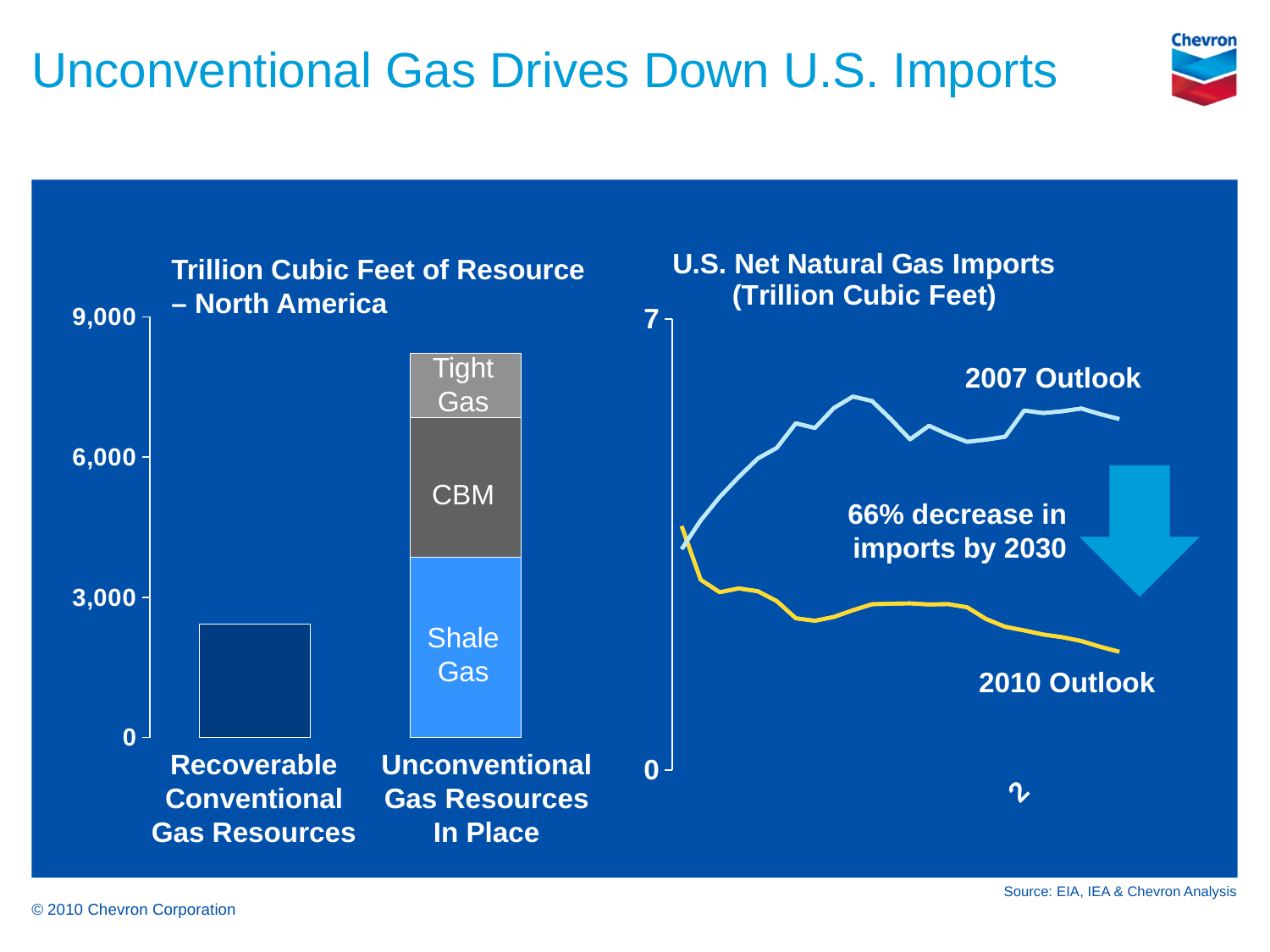

# Unconventional Gas Drives Down U.S. Imports
Trillion Cubic Feet of Resource
– North America

### Chart: U.S. Net Natural Gas Imports (Trillion Cubic Feet)

| Category |  Net Imports |  Net Imports |  Net Imports |  Net Imports |
|---|---|---|---|---|
| 2007 | 3.7870240000000175 | 3.42813301086426 | 3.7870240000000175 | 3.42813301086426 |
| 2008 | 2.953427 | 3.87473630905151 | 2.953427 | 3.87473630905151 |
| 2009 | 2.7597479999999988 | 4.23779010772705 | 2.7597479999999988 | 4.23779010772705 |
| 2010 | 2.8196919999999968 | 4.5489864349365146 | 2.8196919999999968 | 4.5489864349365146 |
| 2011 | 2.775104 | 4.836349964141885 | 2.775104 | 4.836349964141885 |
| 2012 | 2.622154 | 5.00142621994019 | 2.622154 | 5.00142621994019 |
| 2013 | 2.3554519999999832 | 5.383341789245639 | 2.3554519999999832 | 5.383341789245639 |
| 2014 | 2.316629999999981 | 5.30920934677124 | 2.316629999999981 | 5.30920934677124 |
| 2015 | 2.3761679999999967 | 5.619845867156932 | 2.3761679999999967 | 5.619845867156932 |
| 2016 | 2.480014 | 5.798026561737045 | 2.480014 | 5.798026561737045 |
| 2017 | 2.573774 | 5.72872066497803 | 2.573774 | 5.72872066497803 |
| 2018 | 2.5815429999999977 | 5.44463109970093 | 2.5815429999999977 | 5.44463109970093 |
| 2019 | 2.586796 | 5.1333899497985795 | 2.586796 | 5.1333899497985795 |
| 2020 | 2.569576 | 5.345023155212402 | 2.569576 | 5.345023155212402 |
| 2021 | 2.5759579999999977 | 5.208263874053988 | 2.5759579999999977 | 5.208263874053988 |
| 2022 | 2.526033 | 5.09538412094116 | 2.526033 | 5.09538412094116 |
| 2023 | 2.3434409999999977 | 5.12865829467773 | 2.3434409999999977 | 5.12865829467773 |
| 20242 | 2.2235130000000147 | 5.17423343658447 | 2.2235130000000147 | 5.17423343658447 |
| 20253 | 2.1673010000000166 | 5.581189155578612 | 2.1673010000000166 | 5.581189155578612 |
| 2026 | 2.103696 | 5.5423612594604466 | 2.103696 | 5.5423612594604466 |
| 2027 | 2.062271 | 5.5695128440856845 | 2.062271 | 5.5695128440856845 |
| 2028 | 2.002764 | 5.61271858215332 | 2.002764 | 5.61271858215332 |
| 2029 | 1.912786 | 5.5241165161132235 | 1.912786 | 5.5241165161132235 |
| 2030 | 1.836011 | 5.449777126312283 | 1.836011 | 5.449777126312283 |

### Chart

| Category | Conventional | Shale Gas | CBM | Tight Gas |
|---|---|---|---|---|
| Recoverable Conventional Resources | 2428.64 | None | None | None |
| Unconventional  | None | 3847.7 | 3000.4999999999995 | 1376.6999999999998 |
Tight Gas
2007 Outlook

CBM
66% decrease in imports by 2030
Shale Gas
2010 Outlook
Recoverable Conventional Gas Resources
Unconventional Gas Resources In Place
Source: EIA, IEA & Chevron Analysis
© 2010 Chevron Corporation